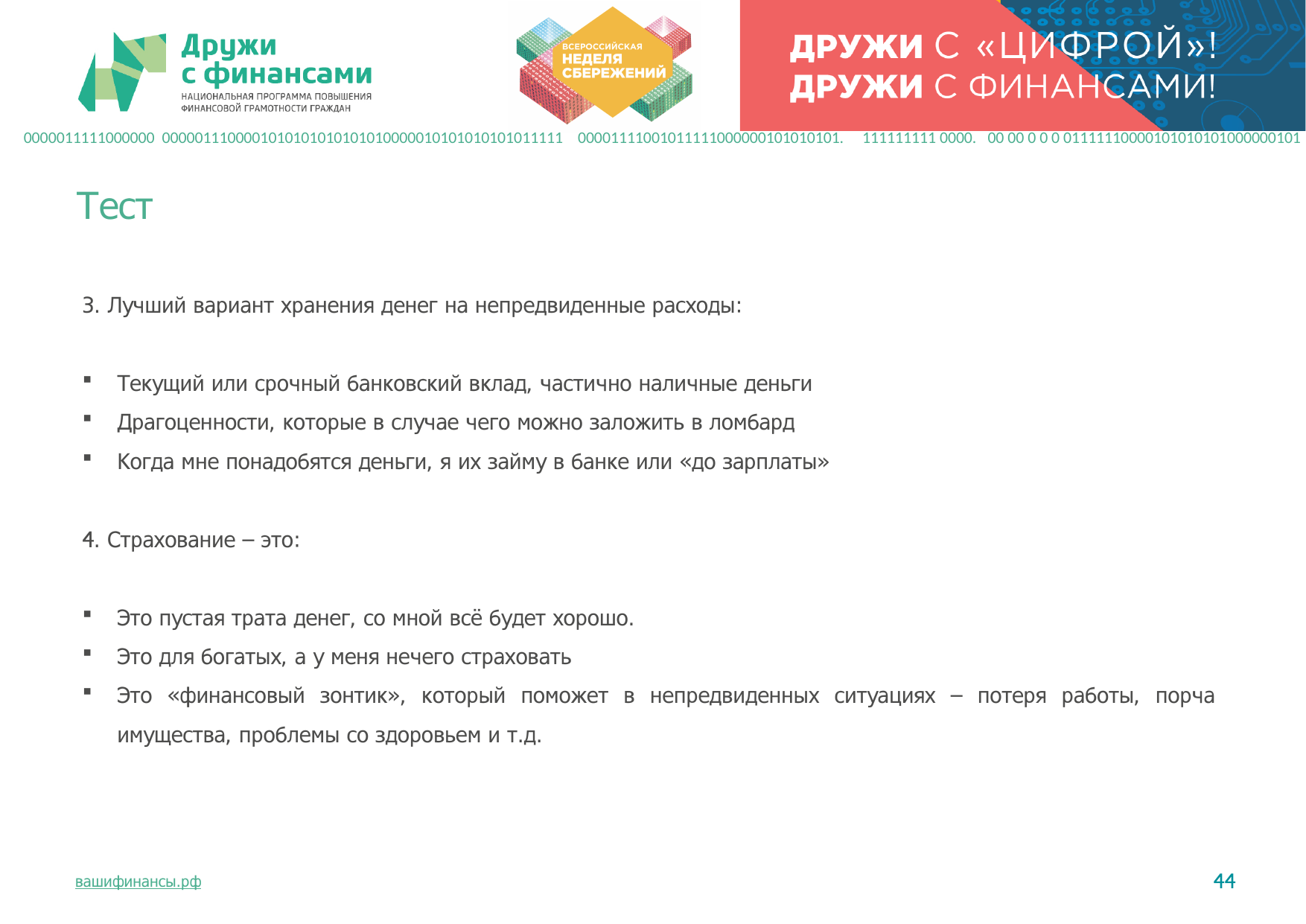

0000011111000000  0000011100001010101010101010000010101010101011111    00001111001011111000000101010101.     111111111 0000.   00 00 0 0 0 01111110000101010101000000101
Тест
3. Лучший вариант хранения денег на непредвиденные расходы:

Текущий или срочный банковский вклад, частично наличные деньги
Драгоценности, которые в случае чего можно заложить в ломбард
Когда мне понадобятся деньги, я их займу в банке или «до зарплаты»

4. Страхование – это:

Это пустая трата денег, со мной всё будет хорошо.
Это для богатых, а у меня нечего страховать
Это «финансовый зонтик», который поможет в непредвиденных ситуациях – потеря работы, порча имущества, проблемы со здоровьем и т.д.
44